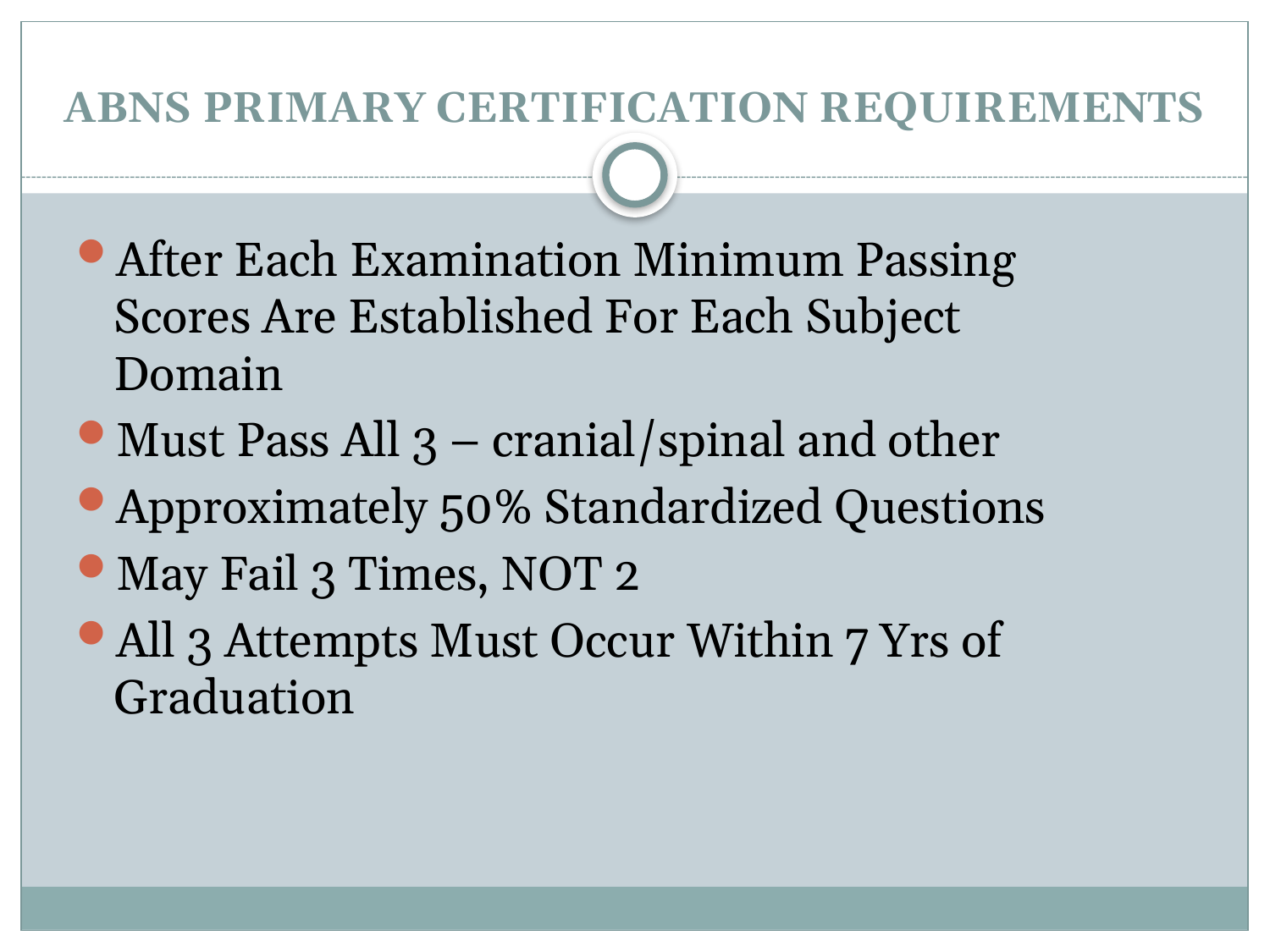

# ABNS PRIMARY CERTIFICATION REQUIREMENTS
After Each Examination Minimum Passing Scores Are Established For Each Subject Domain
Must Pass All 3 – cranial/spinal and other
Approximately 50% Standardized Questions
May Fail 3 Times, NOT 2
All 3 Attempts Must Occur Within 7 Yrs of Graduation